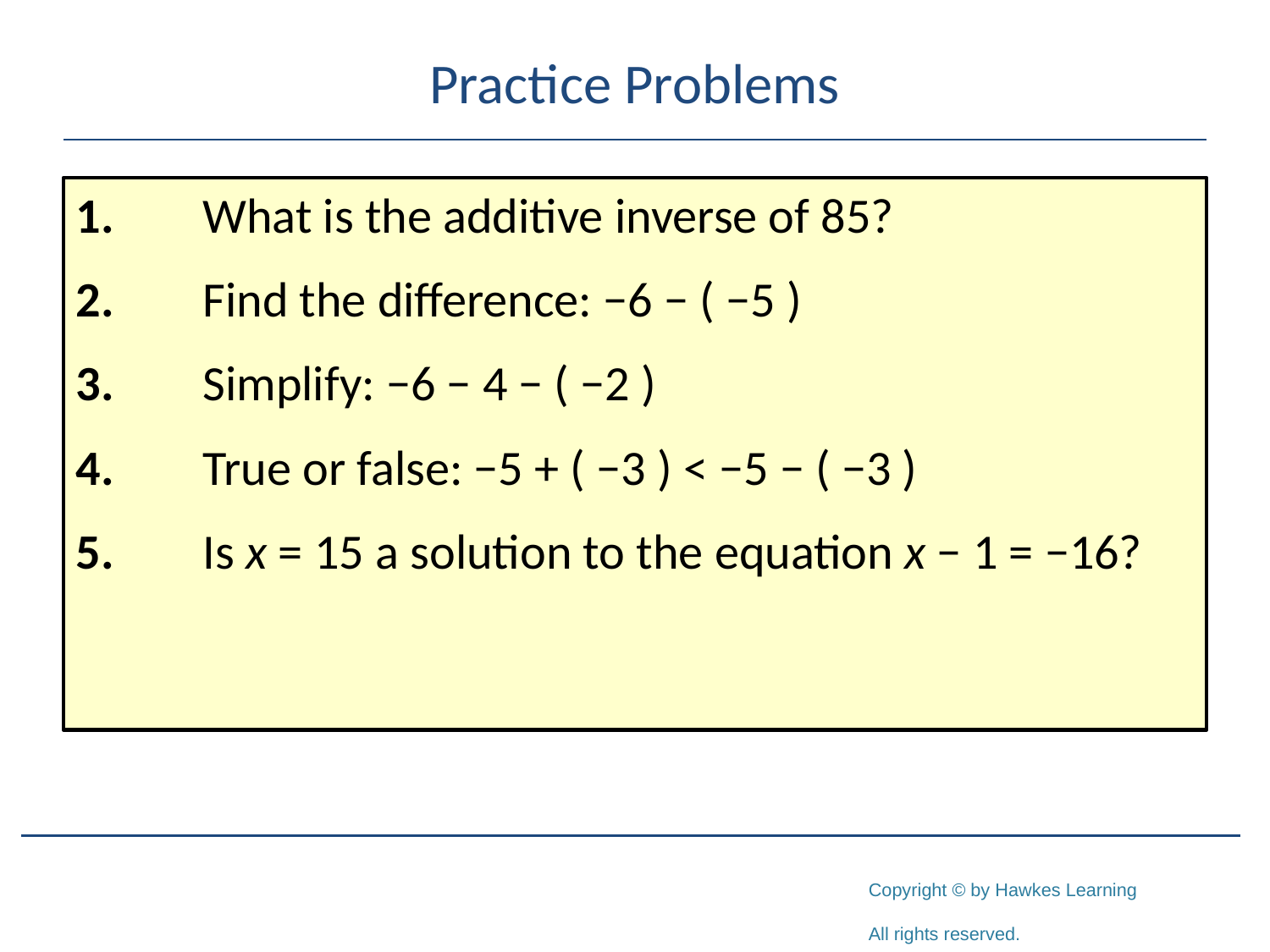

# Practice Problems
1.	What is the additive inverse of 85?
2.	Find the difference: −6 − ( −5 )
3.	Simplify: −6 − 4 − ( −2 )
4.	True or false: −5 + ( −3 ) < −5 − ( −3 )
5.	Is x = 15 a solution to the equation x − 1 = −16?